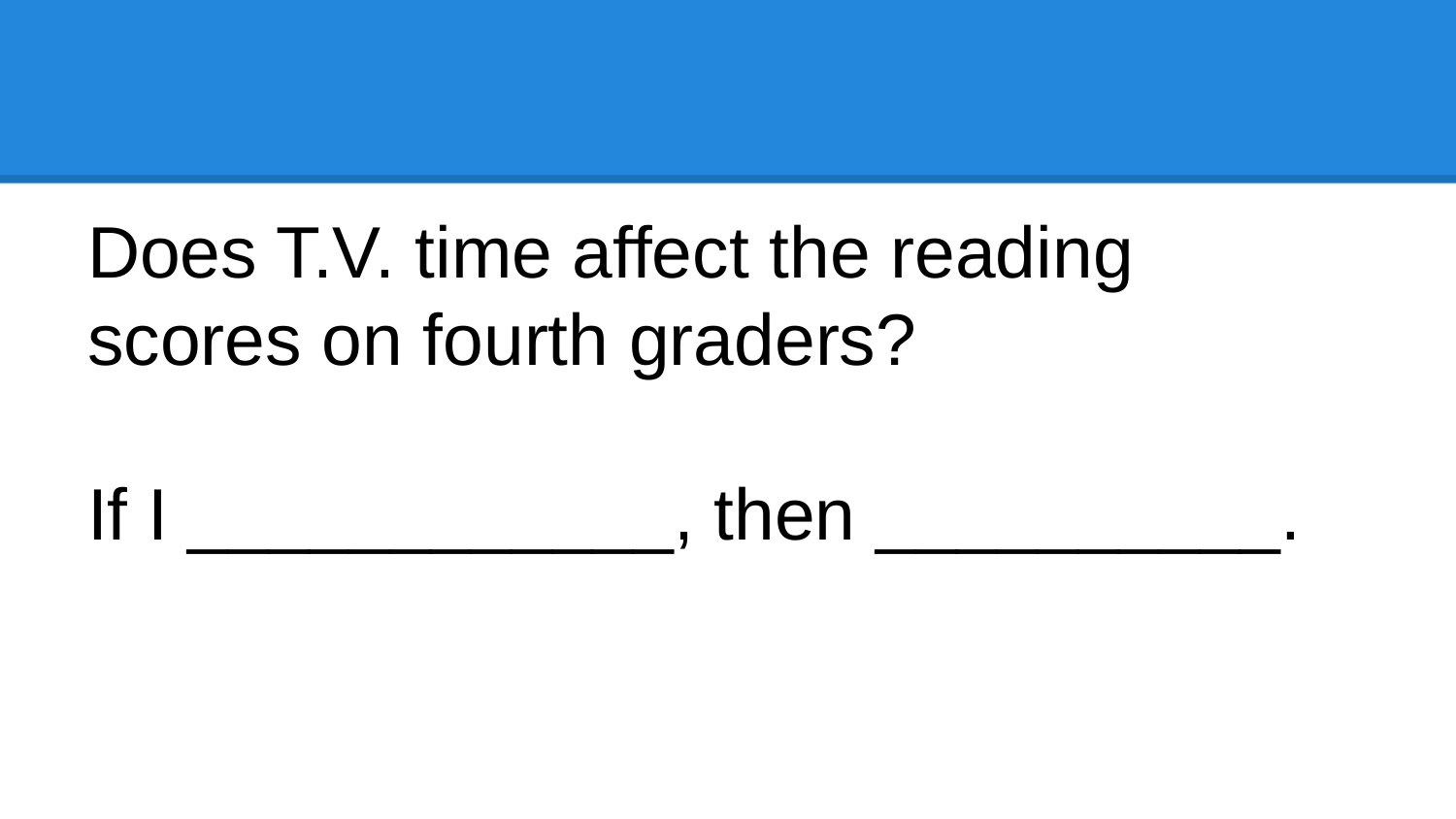

#
Does T.V. time affect the reading scores on fourth graders?

If I ____________, then __________.